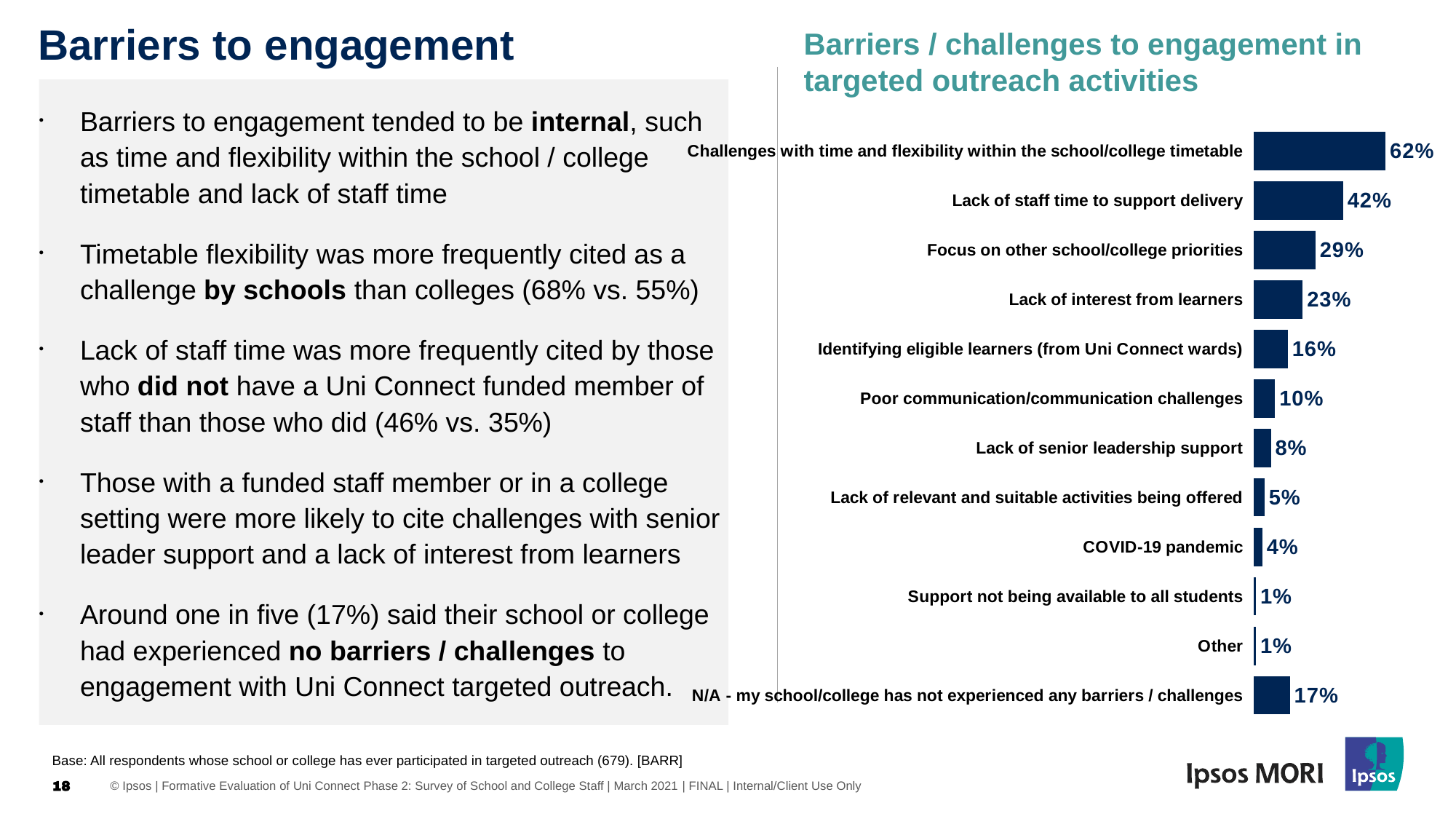

# Barriers to engagement
Barriers / challenges to engagement in targeted outreach activities

Barriers to engagement tended to be internal, such as time and flexibility within the school / college timetable and lack of staff time
Timetable flexibility was more frequently cited as a challenge by schools than colleges (68% vs. 55%)
Lack of staff time was more frequently cited by those who did not have a Uni Connect funded member of staff than those who did (46% vs. 35%)
Those with a funded staff member or in a college setting were more likely to cite challenges with senior leader support and a lack of interest from learners
Around one in five (17%) said their school or college had experienced no barriers / challenges to engagement with Uni Connect targeted outreach.

### Chart

| Category | Series 1 |
|---|---|
| Challenges with time and flexibility within the school/college timetable | 0.62 |
| Lack of staff time to support delivery | 0.42 |
| Focus on other school/college priorities | 0.29 |
| Lack of interest from learners | 0.23 |
| Identifying eligible learners (from Uni Connect wards) | 0.16 |
| Poor communication/communication challenges | 0.1 |
| Lack of senior leadership support | 0.08 |
| Lack of relevant and suitable activities being offered | 0.05 |
| COVID-19 pandemic | 0.04 |
| Support not being available to all students | 0.01 |
| Other | 0.01 |
| N/A - my school/college has not experienced any barriers / challenges | 0.17 |
18
Base: All respondents whose school or college has ever participated in targeted outreach (679). [BARR]